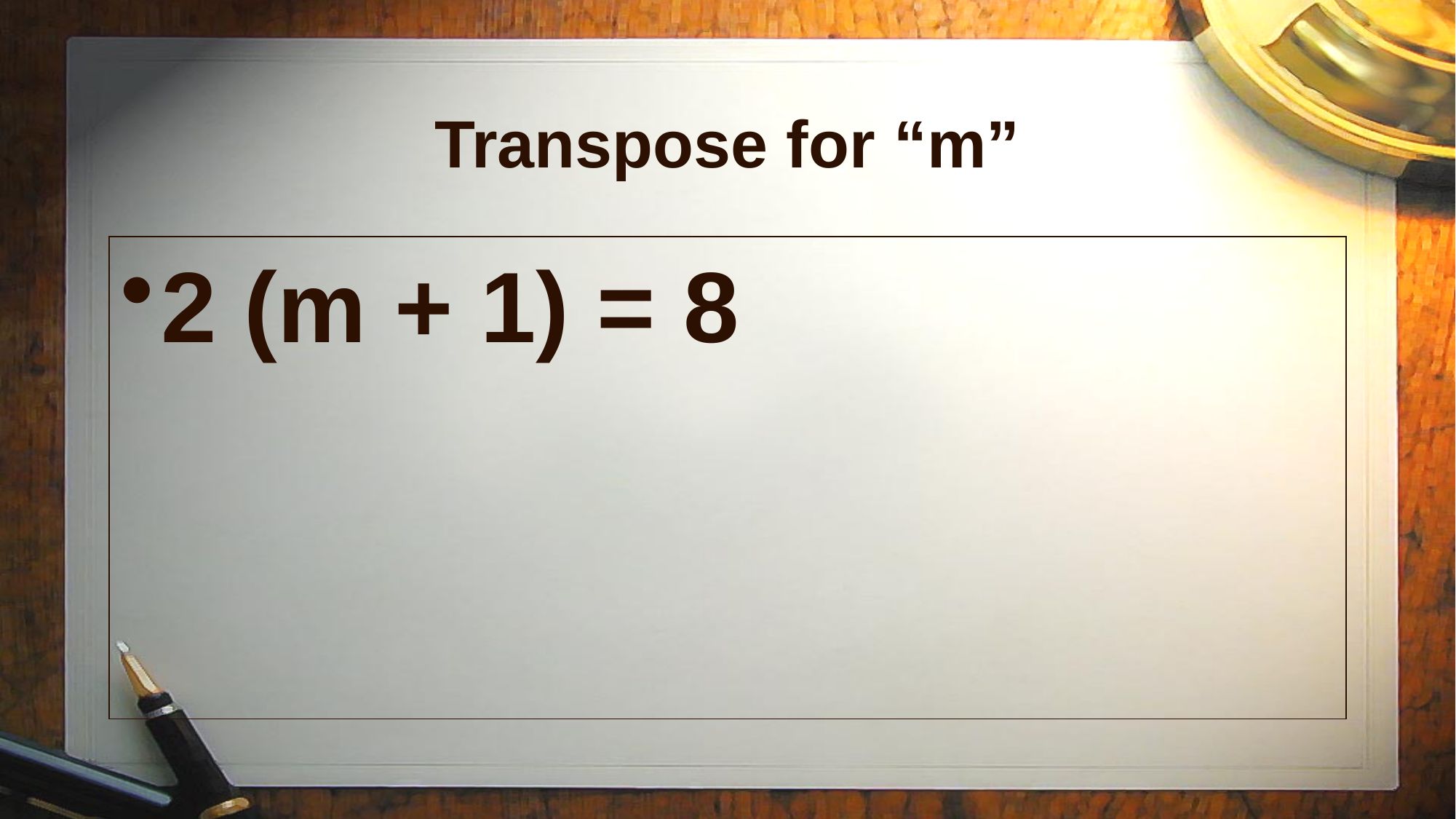

# Transpose for “m”
2 (m + 1) = 8